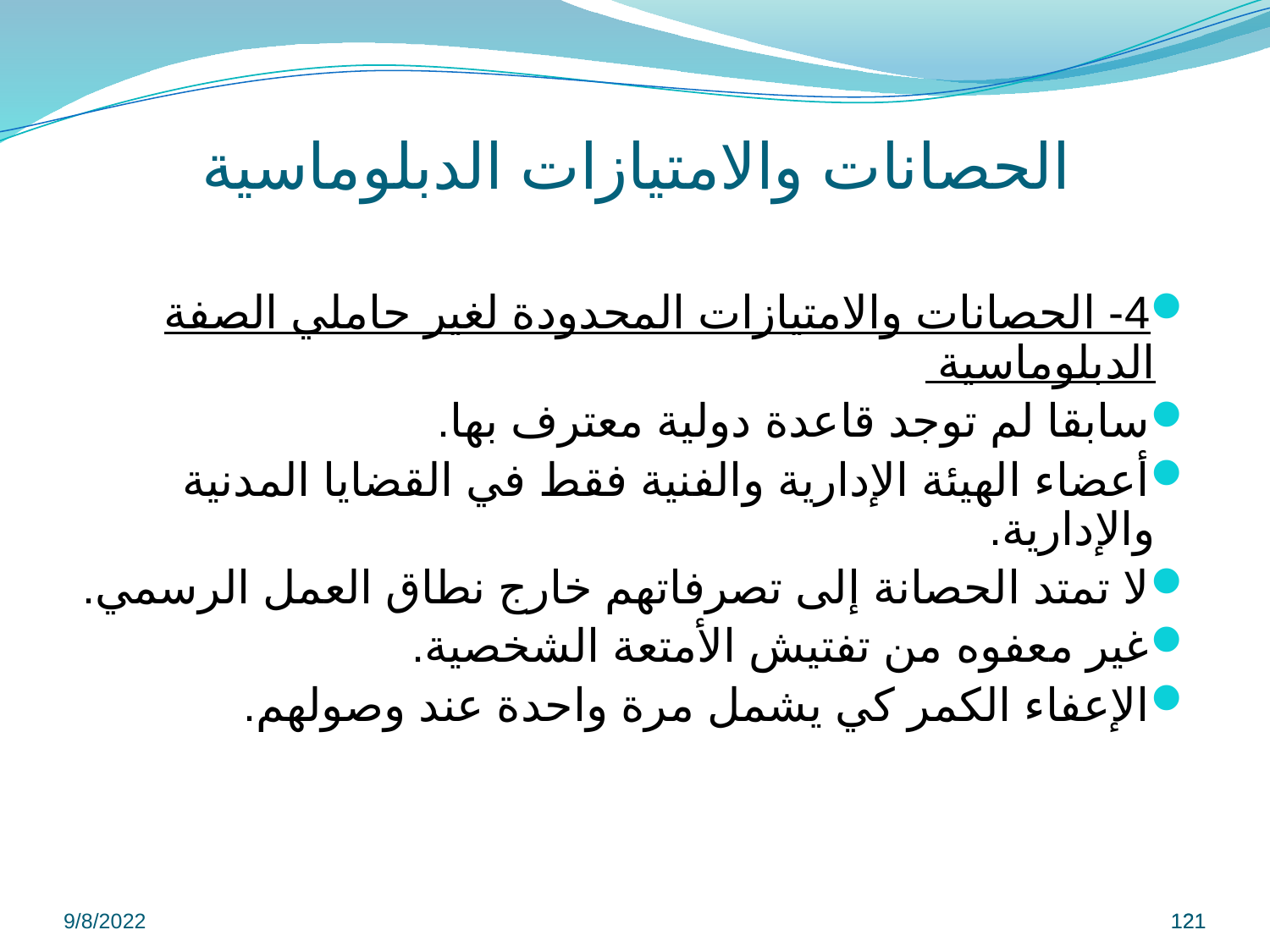

# الحصانات والامتيازات الدبلوماسية
4- الحصانات والامتيازات المحدودة لغير حاملي الصفة الدبلوماسية
سابقا لم توجد قاعدة دولية معترف بها.
أعضاء الهيئة الإدارية والفنية فقط في القضايا المدنية والإدارية.
لا تمتد الحصانة إلى تصرفاتهم خارج نطاق العمل الرسمي.
غير معفوه من تفتيش الأمتعة الشخصية.
الإعفاء الكمر كي يشمل مرة واحدة عند وصولهم.

9/8/2022
121
121